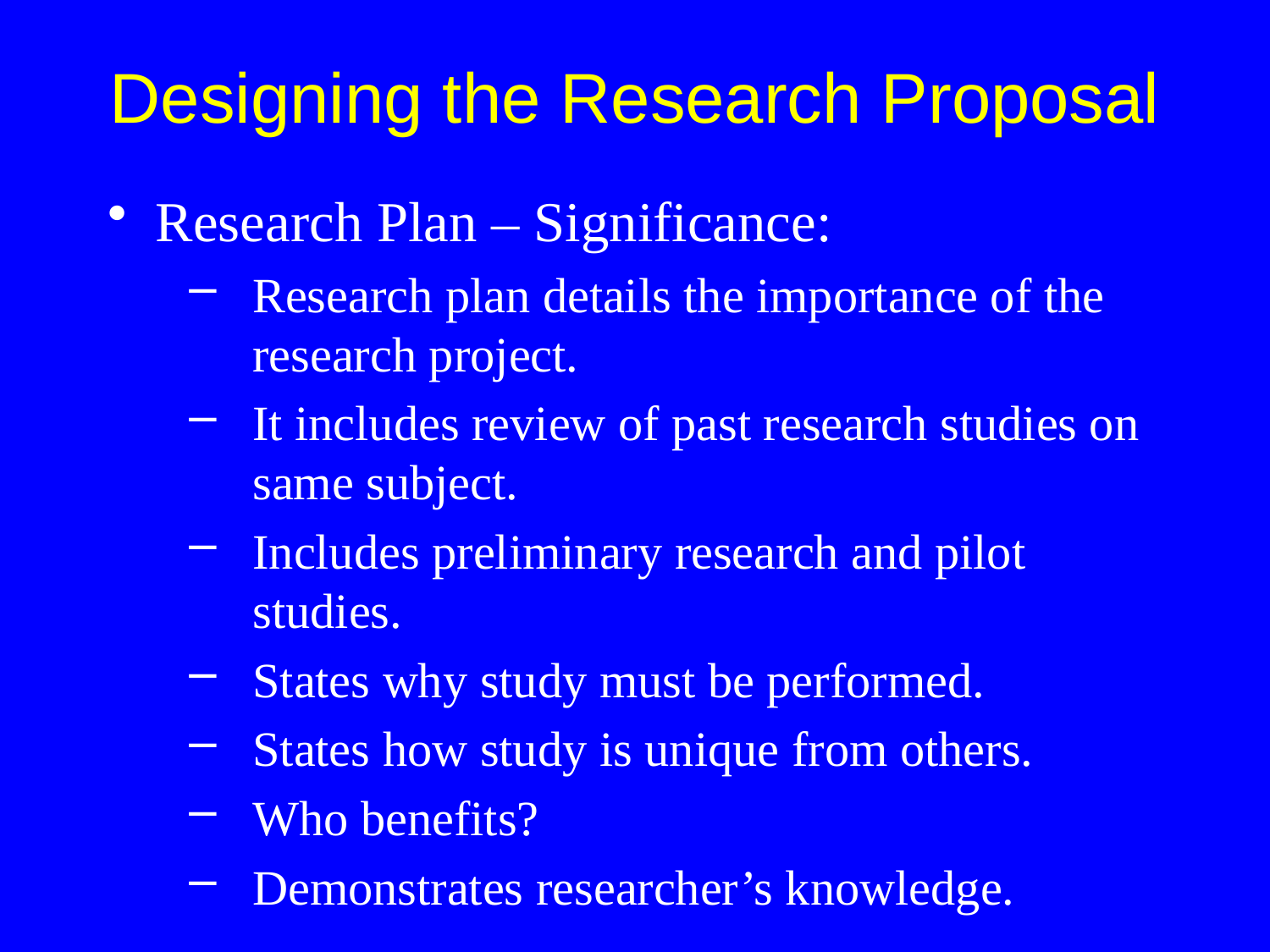

Designing the Research Proposal
Research Plan – Significance:
Research plan details the importance of the research project.
It includes review of past research studies on same subject.
Includes preliminary research and pilot studies.
States why study must be performed.
States how study is unique from others.
Who benefits?
Demonstrates researcher’s knowledge.